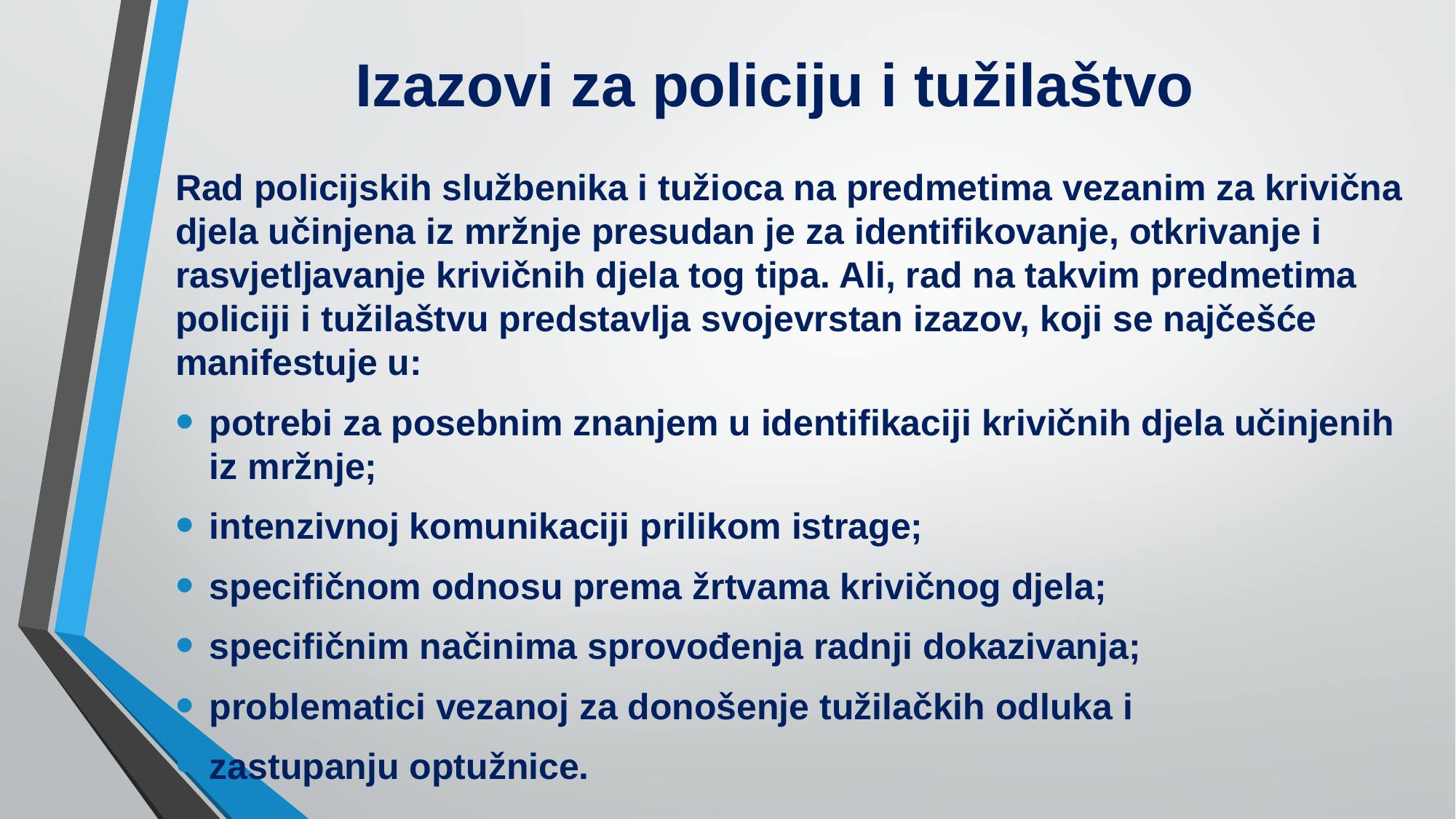

# Izazovi za policiju i tužilaštvo
Rad policijskih službenika i tužioca na predmetima vezanim za krivična djela učinjena iz mržnje presudan je za identifikovanje, otkrivanje i rasvjetljavanje krivičnih djela tog tipa. Ali, rad na takvim predmetima policiji i tužilaštvu predstavlja svojevrstan izazov, koji se najčešće manifestuje u:
potrebi za posebnim znanjem u identifikaciji krivičnih djela učinjenih iz mržnje;
intenzivnoj komunikaciji prilikom istrage;
specifičnom odnosu prema žrtvama krivičnog djela;
specifičnim načinima sprovođenja radnji dokazivanja;
problematici vezanoj za donošenje tužilačkih odluka i
zastupanju optužnice.